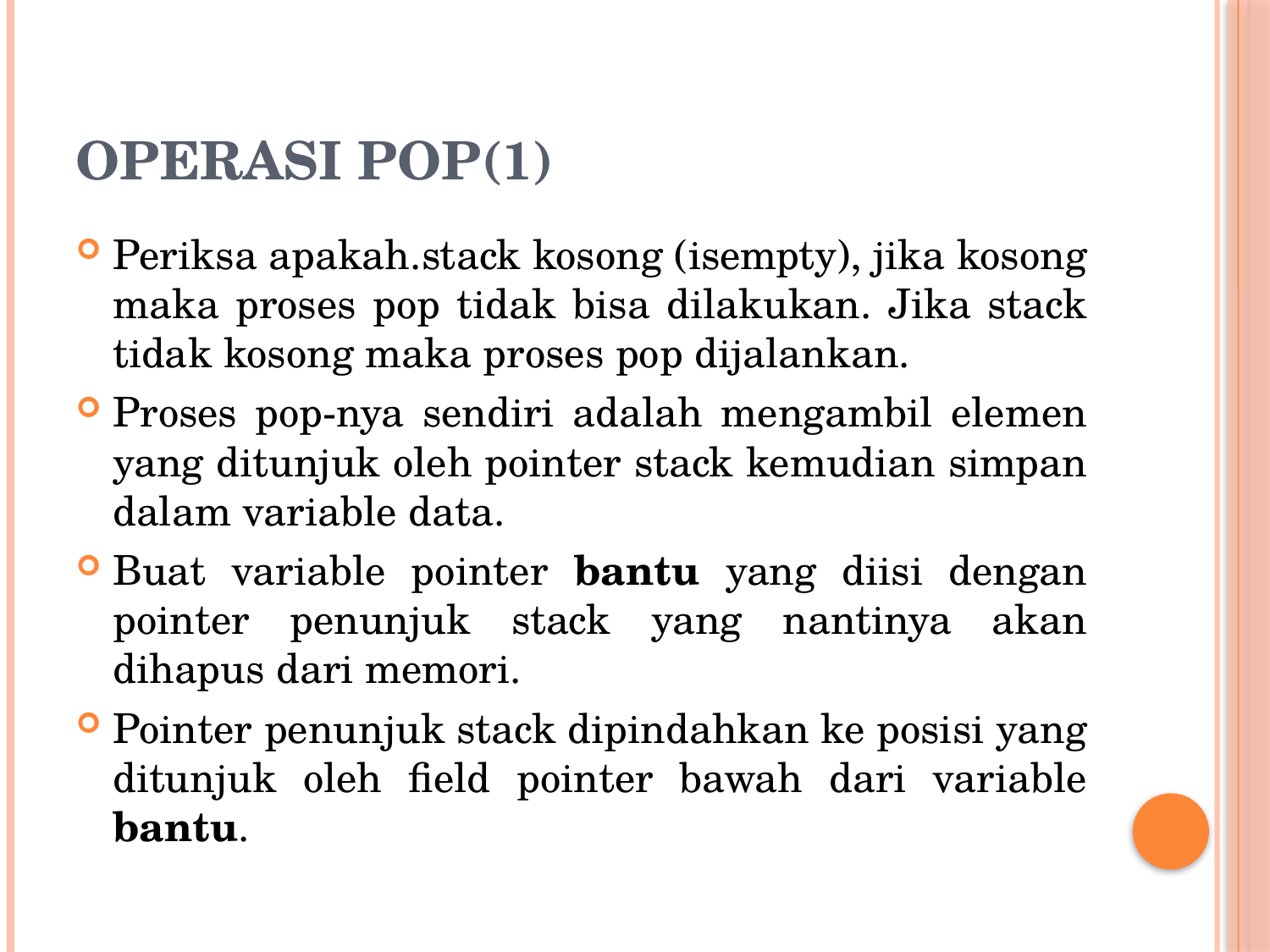

# Operasi Pop(1)
Periksa apakah.stack kosong (isempty), jika kosong maka proses pop tidak bisa dilakukan. Jika stack tidak kosong maka proses pop dijalankan.
Proses pop-nya sendiri adalah mengambil elemen yang ditunjuk oleh pointer stack kemudian simpan dalam variable data.
Buat variable pointer bantu yang diisi dengan pointer penunjuk stack yang nantinya akan dihapus dari memori.
Pointer penunjuk stack dipindahkan ke posisi yang ditunjuk oleh field pointer bawah dari variable bantu.